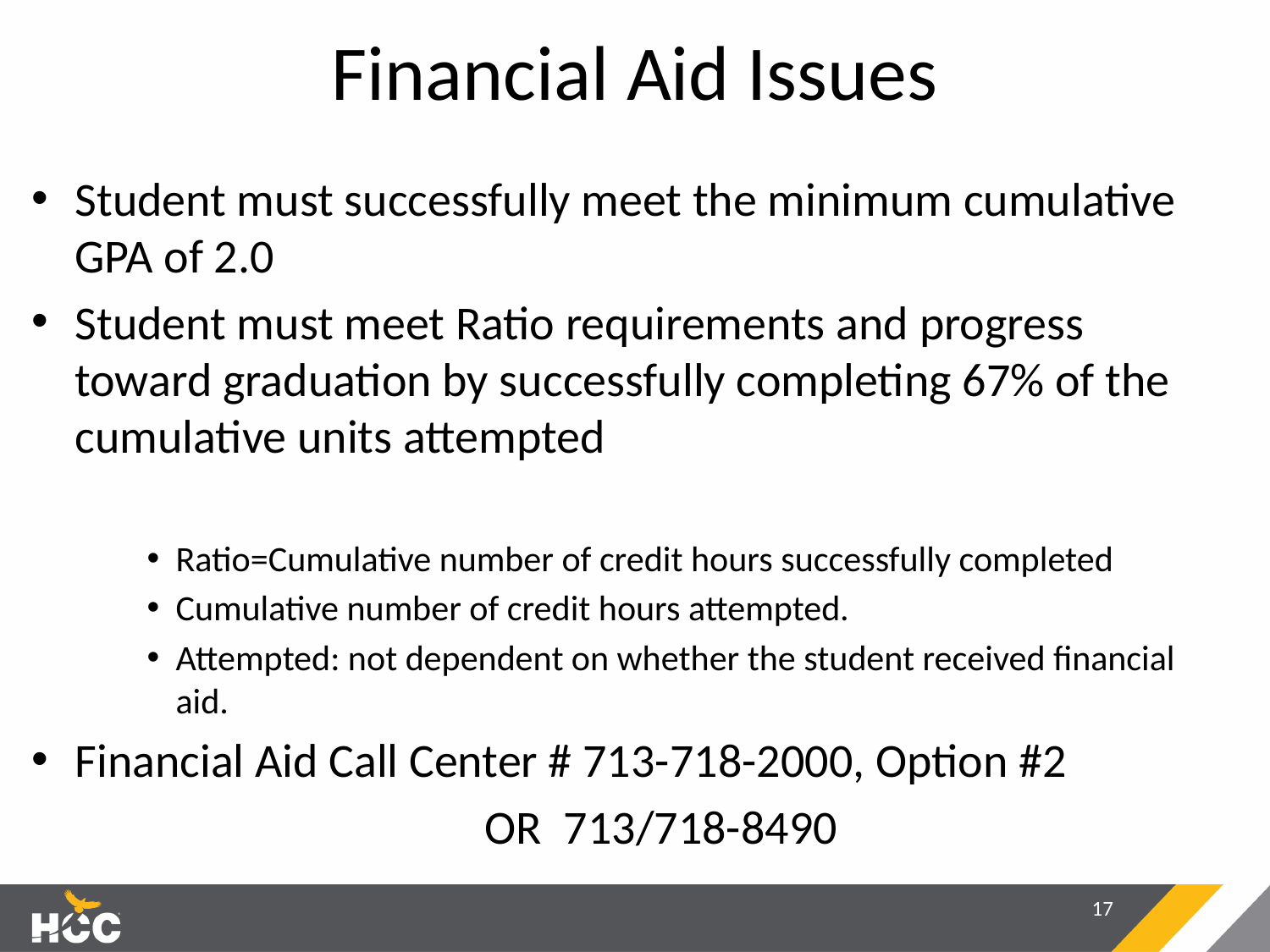

# Financial Aid Issues
Student must successfully meet the minimum cumulative GPA of 2.0
Student must meet Ratio requirements and progress toward graduation by successfully completing 67% of the cumulative units attempted

Ratio=Cumulative number of credit hours successfully completed
Cumulative number of credit hours attempted.
Attempted: not dependent on whether the student received financial aid.
Financial Aid Call Center # 713-718-2000, Option #2
                                          OR  713/718-8490
17